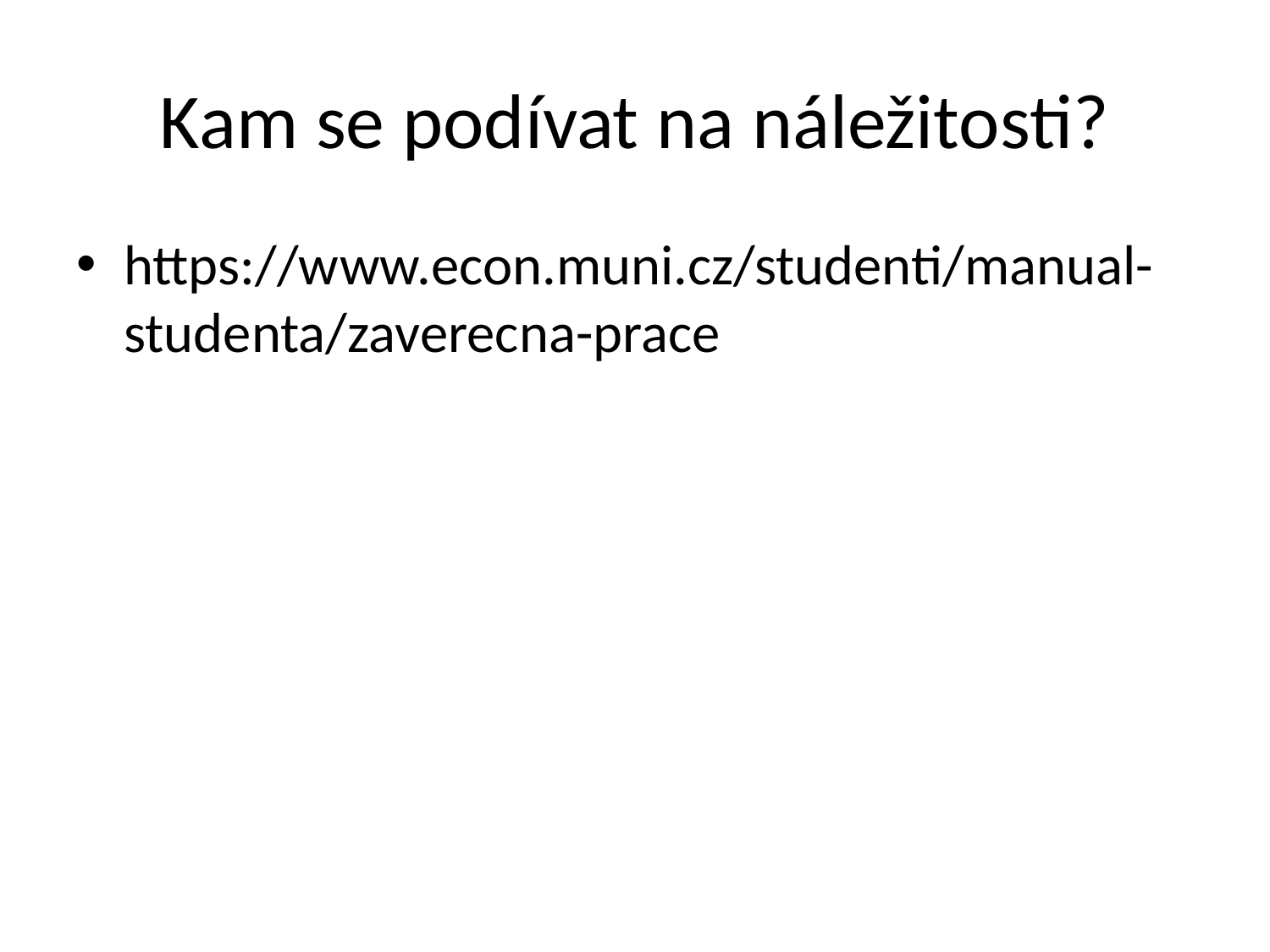

# Kam se podívat na náležitosti?
https://www.econ.muni.cz/studenti/manual-studenta/zaverecna-prace